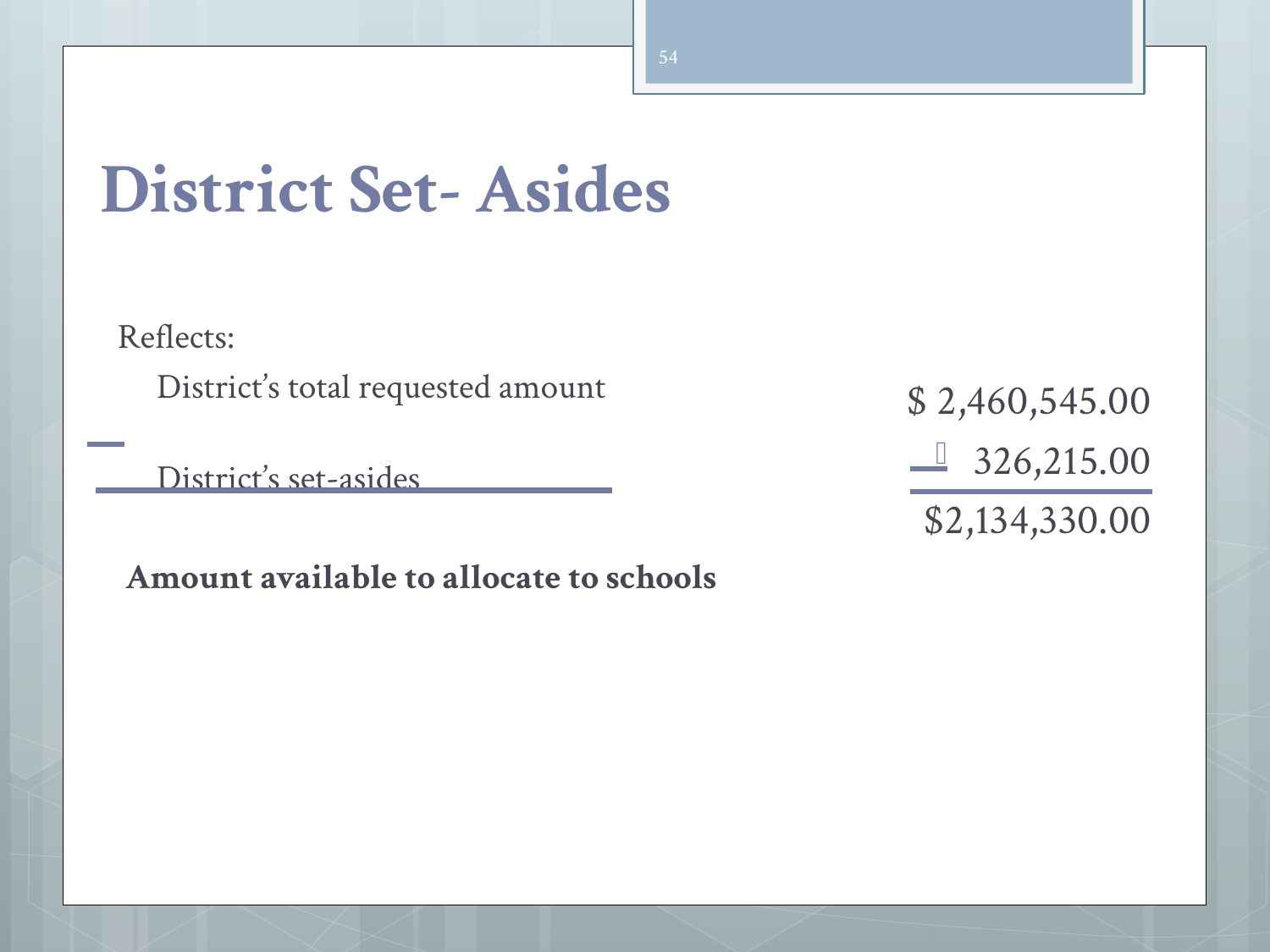

54
# District Set- Asides
Reflects:
     District’s total requested amount
     District’s set-asides

 Amount available to allocate to schools

$ 2,460,545.00
326,215.00
$2,134,330.00